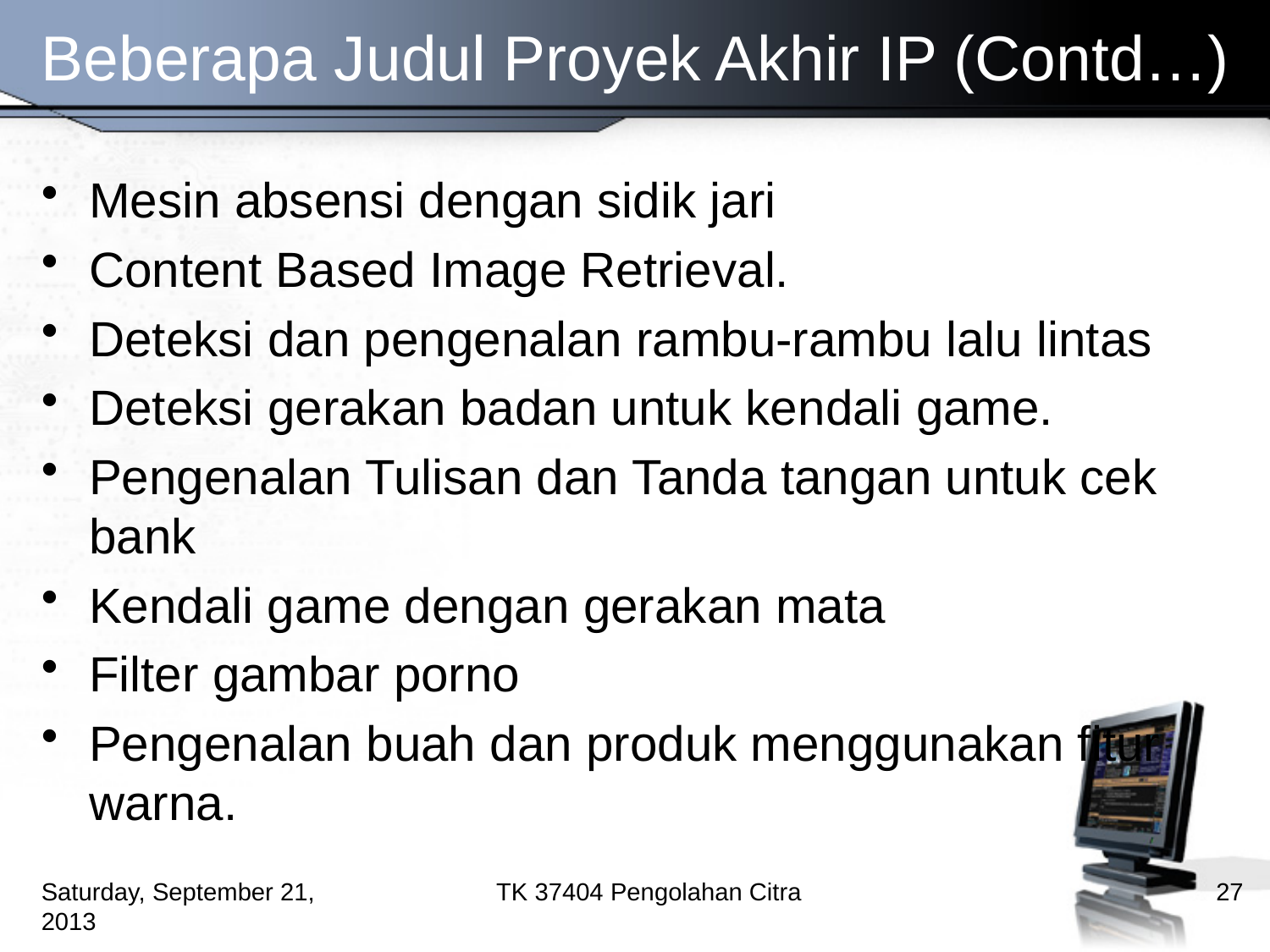

# Beberapa Judul Proyek Akhir IP (Contd…)
Mesin absensi dengan sidik jari
Content Based Image Retrieval.
Deteksi dan pengenalan rambu-rambu lalu lintas
Deteksi gerakan badan untuk kendali game.
Pengenalan Tulisan dan Tanda tangan untuk cek bank
Kendali game dengan gerakan mata
Filter gambar porno
Pengenalan buah dan produk menggunakan fitur warna.

Saturday, September 21, 2013
TK 37404 Pengolahan Citra
27